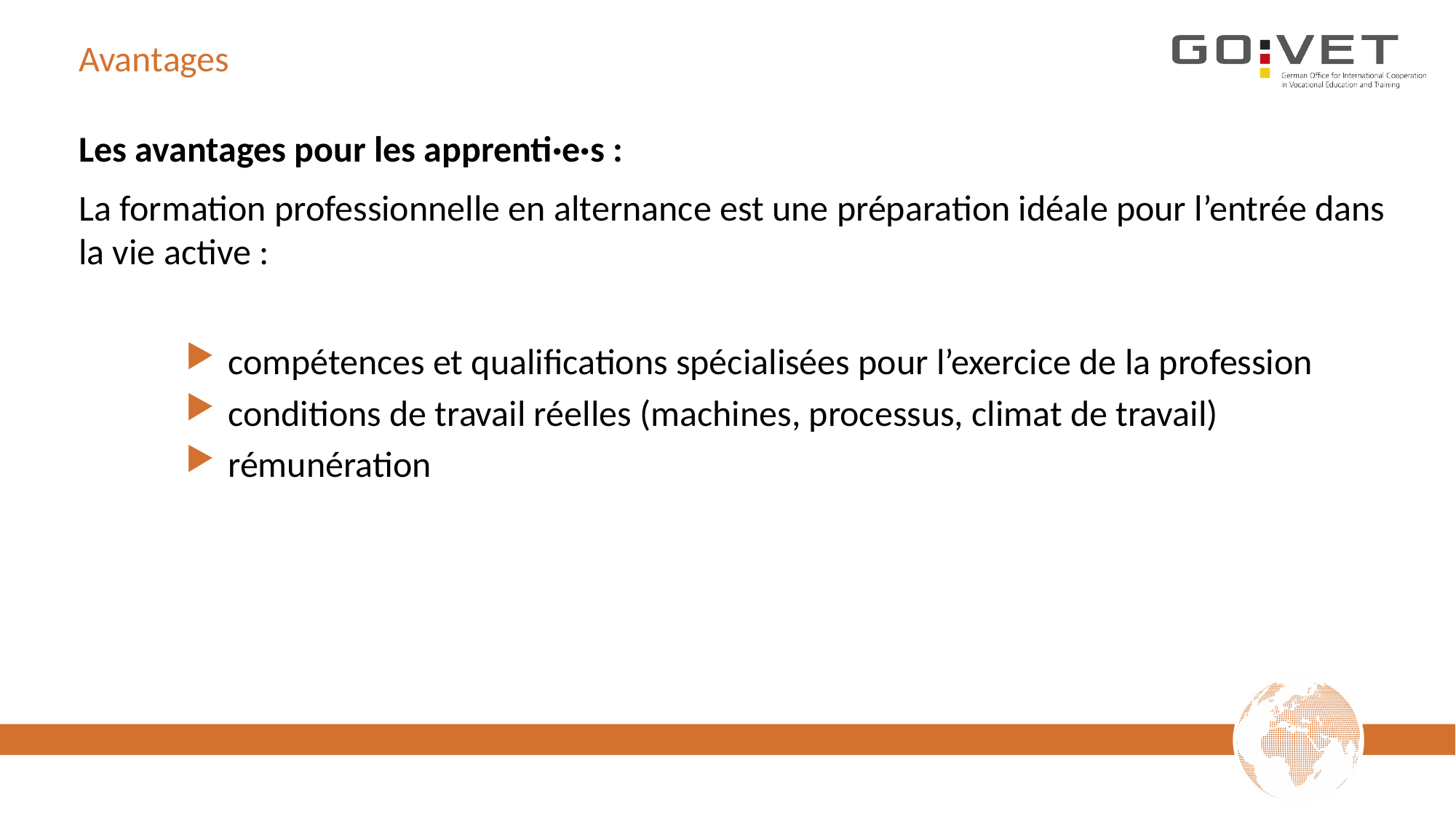

# Avantages
Les avantages pour les apprenti·e·s :
La formation professionnelle en alternance est une préparation idéale pour l’entrée dans la vie active :

compétences et qualifications spécialisées pour l’exercice de la profession
conditions de travail réelles (machines, processus, climat de travail)
rémunération